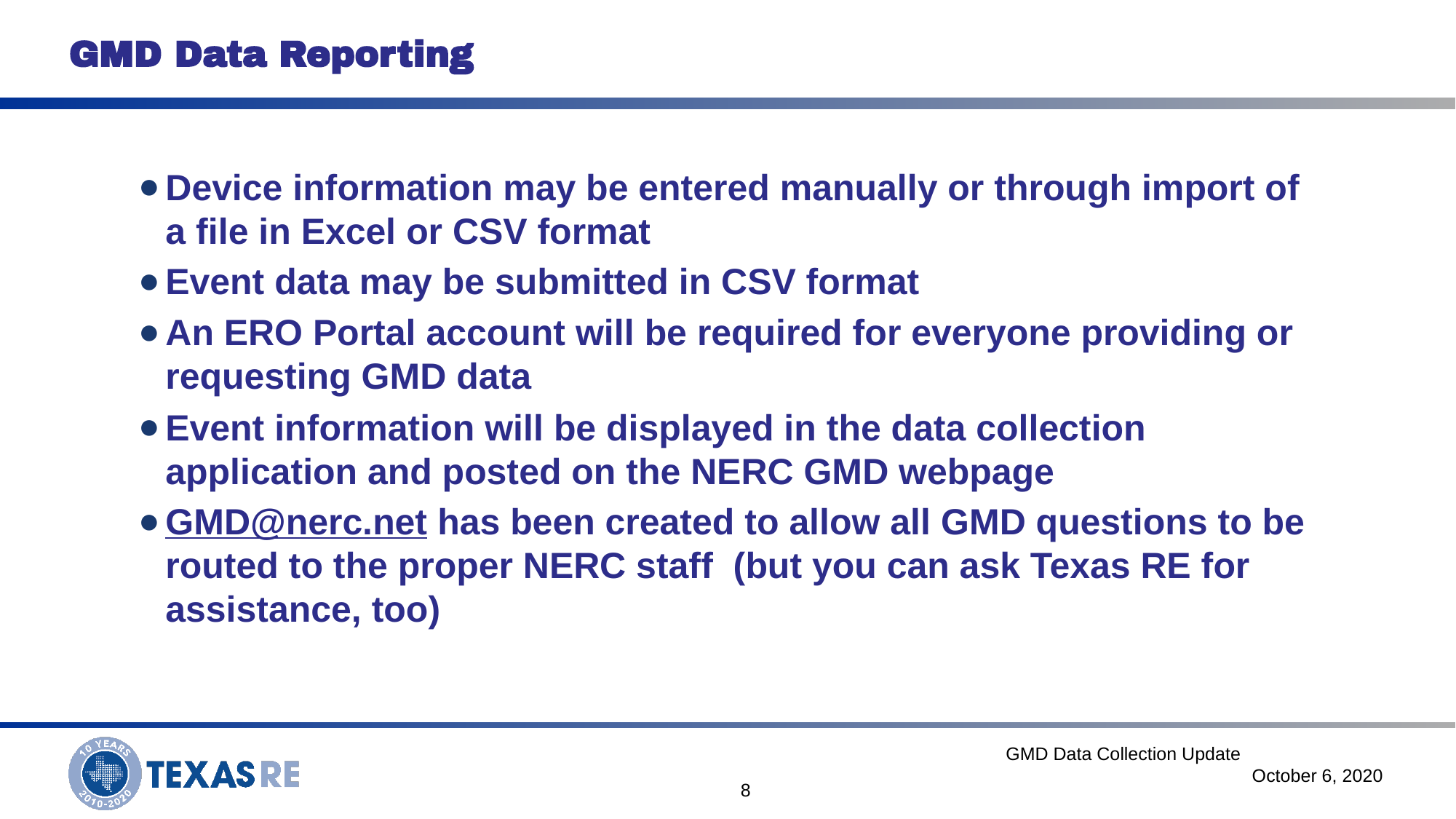

# Overview
GMD Data Reporting
Device information may be entered manually or through import of a file in Excel or CSV format
Event data may be submitted in CSV format
An ERO Portal account will be required for everyone providing or requesting GMD data
Event information will be displayed in the data collection application and posted on the NERC GMD webpage
GMD@nerc.net has been created to allow all GMD questions to be routed to the proper NERC staff  (but you can ask Texas RE for assistance, too)

GMD Data Collection Update                                                          October 6, 2020